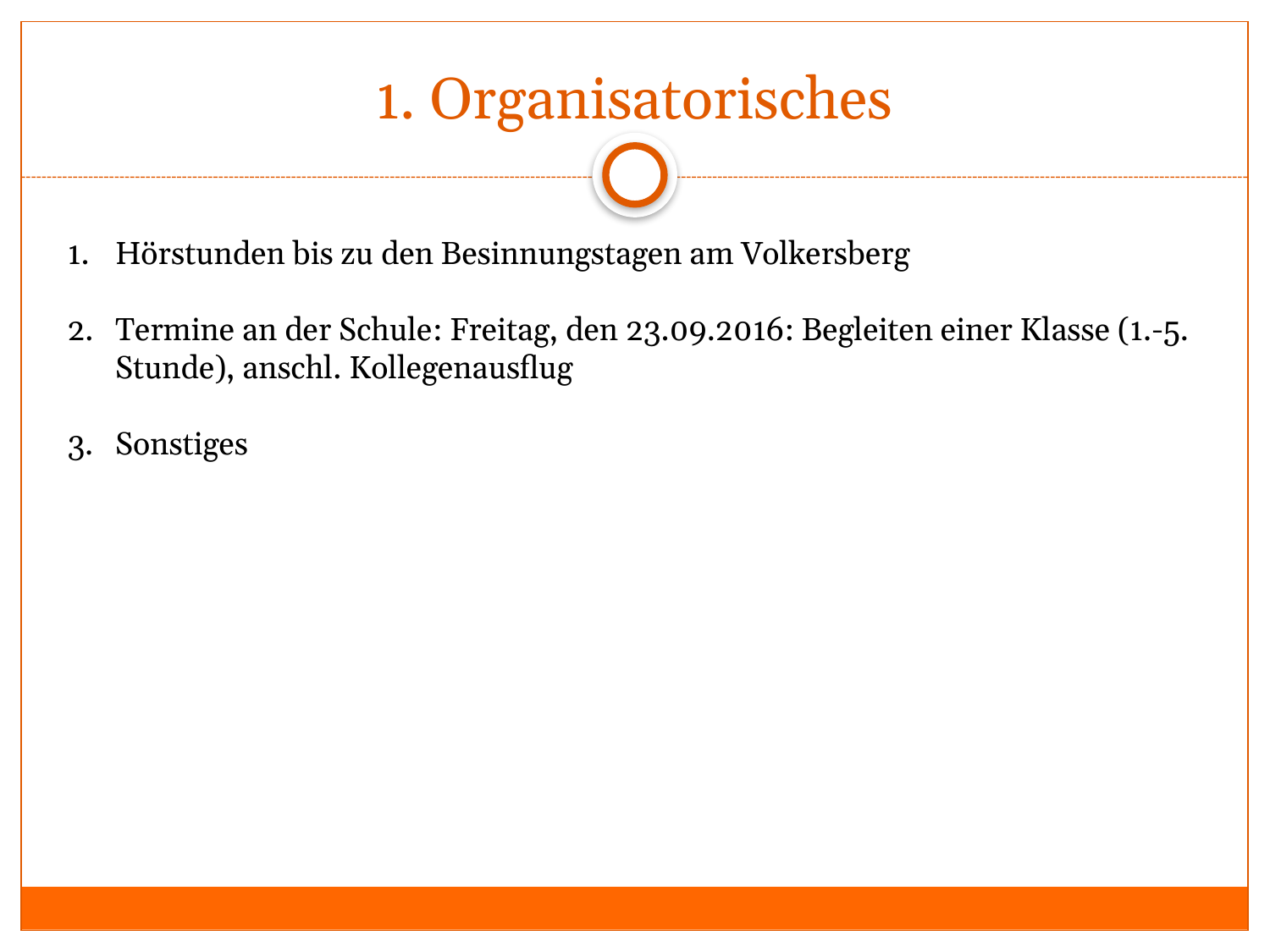

# 1. Organisatorisches
Hörstunden bis zu den Besinnungstagen am Volkersberg

Termine an der Schule: Freitag, den 23.09.2016: Begleiten einer Klasse (1.-5. Stunde), anschl. Kollegenausflug

Sonstiges